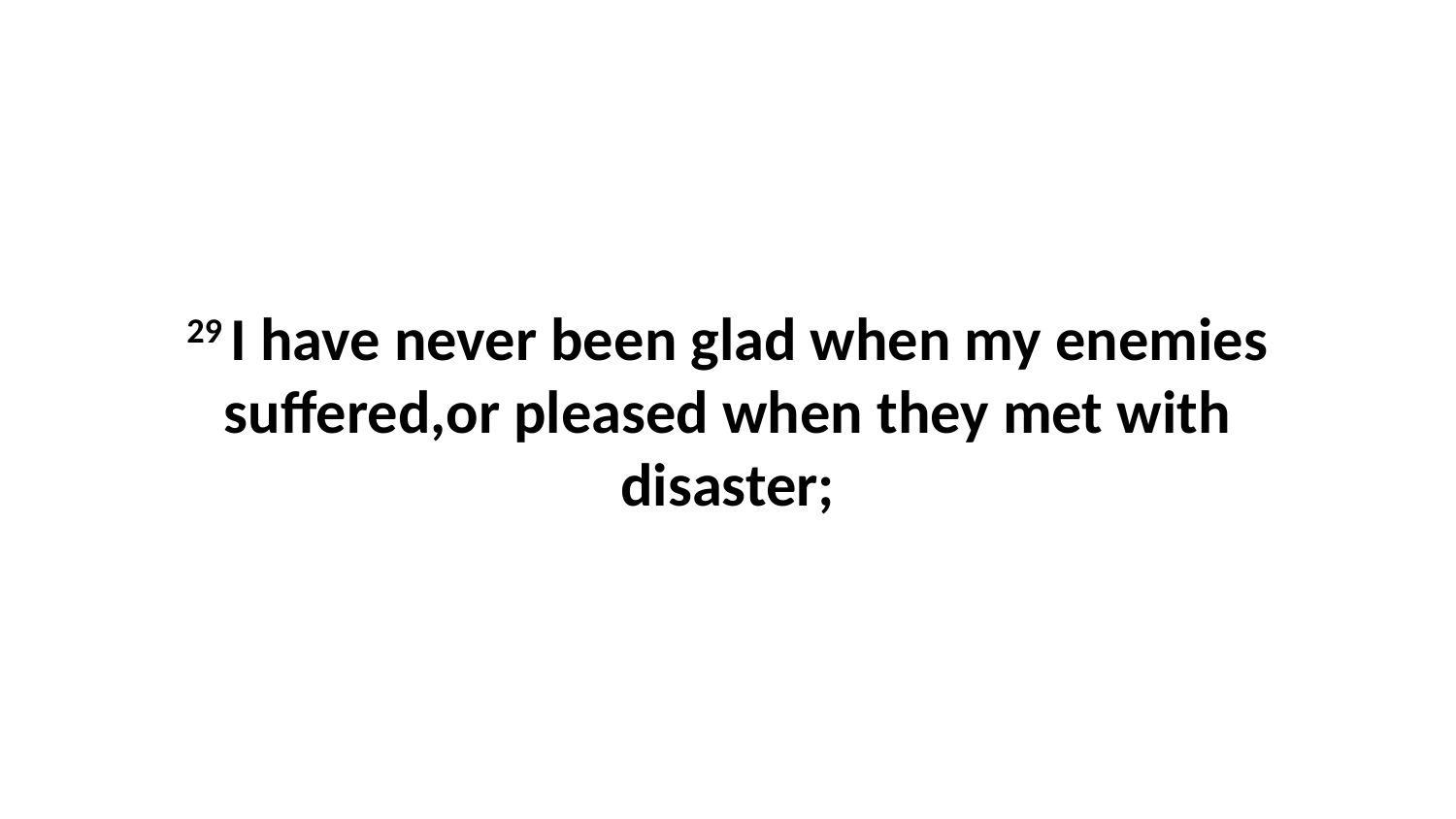

29 I have never been glad when my enemies suffered,or pleased when they met with disaster;